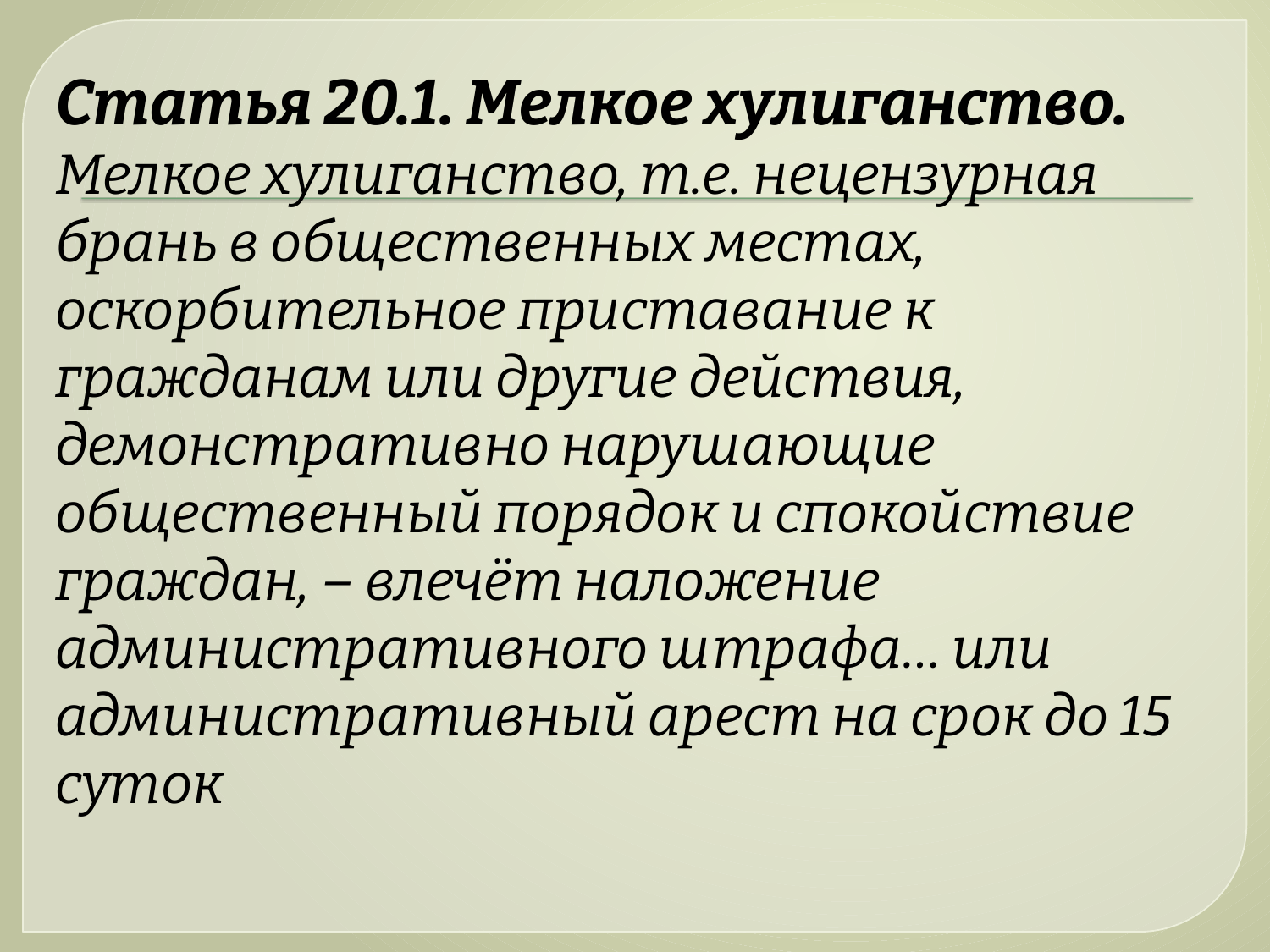

# Статья 20.1. Мелкое хулиганство. Мелкое хулиганство, т.е. нецензурная брань в общественных местах, оскорбительное приставание к гражданам или другие действия, демонстративно нарушающие общественный порядок и спокойствие граждан, – влечёт наложение административного штрафа… или административный арест на срок до 15 суток